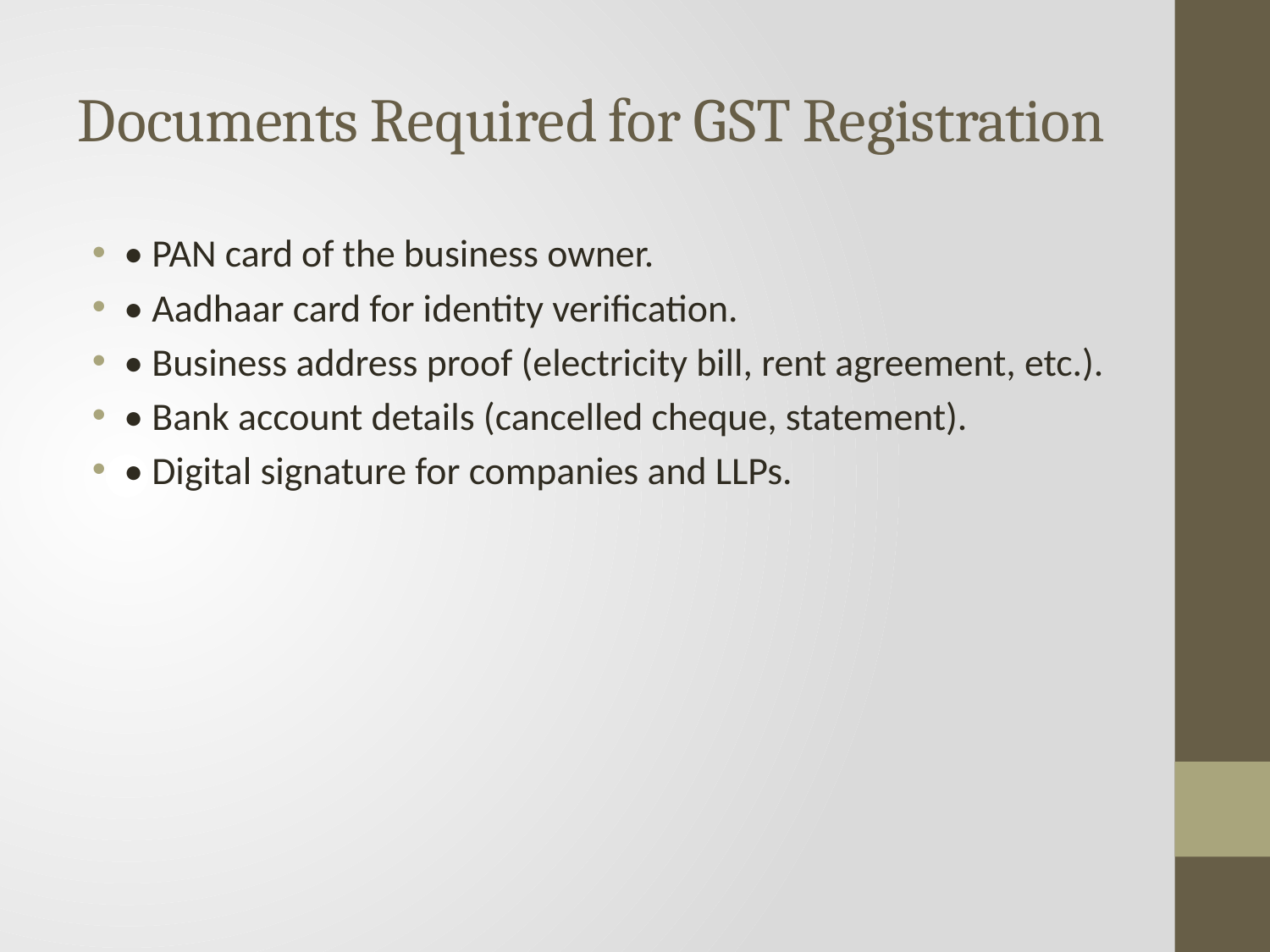

# Documents Required for GST Registration
• PAN card of the business owner.
• Aadhaar card for identity verification.
• Business address proof (electricity bill, rent agreement, etc.).
• Bank account details (cancelled cheque, statement).
• Digital signature for companies and LLPs.